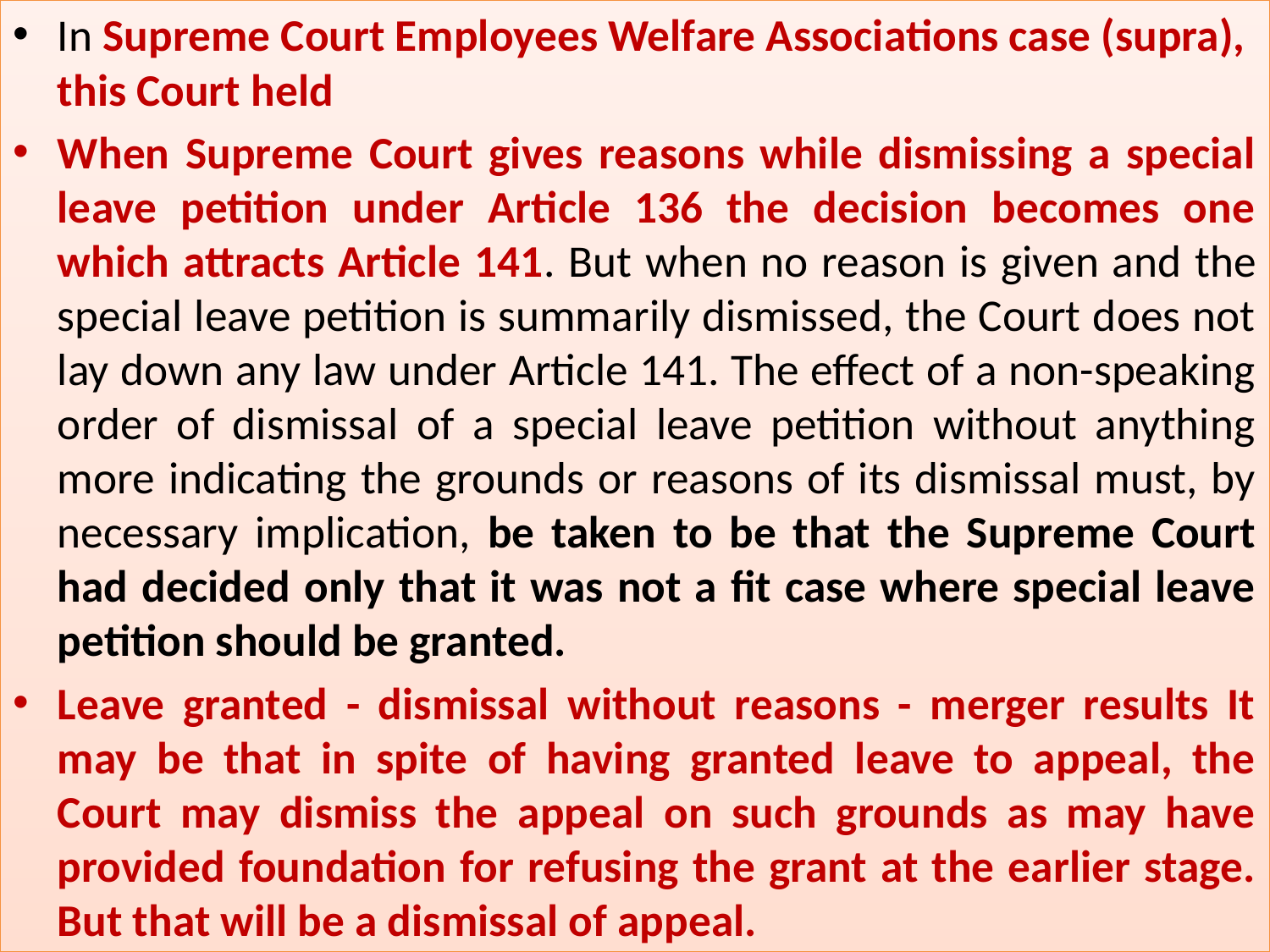

# 1
In Supreme Court Employees Welfare Associations case (supra), this Court held
When Supreme Court gives reasons while dismissing a special leave petition under Article 136 the decision becomes one which attracts Article 141. But when no reason is given and the special leave petition is summarily dismissed, the Court does not lay down any law under Article 141. The effect of a non-speaking order of dismissal of a special leave petition without anything more indicating the grounds or reasons of its dismissal must, by necessary implication, be taken to be that the Supreme Court had decided only that it was not a fit case where special leave petition should be granted.
Leave granted - dismissal without reasons - merger results It may be that in spite of having granted leave to appeal, the Court may dismiss the appeal on such grounds as may have provided foundation for refusing the grant at the earlier stage. But that will be a dismissal of appeal.
Asim Kumar Saha, SRO -I